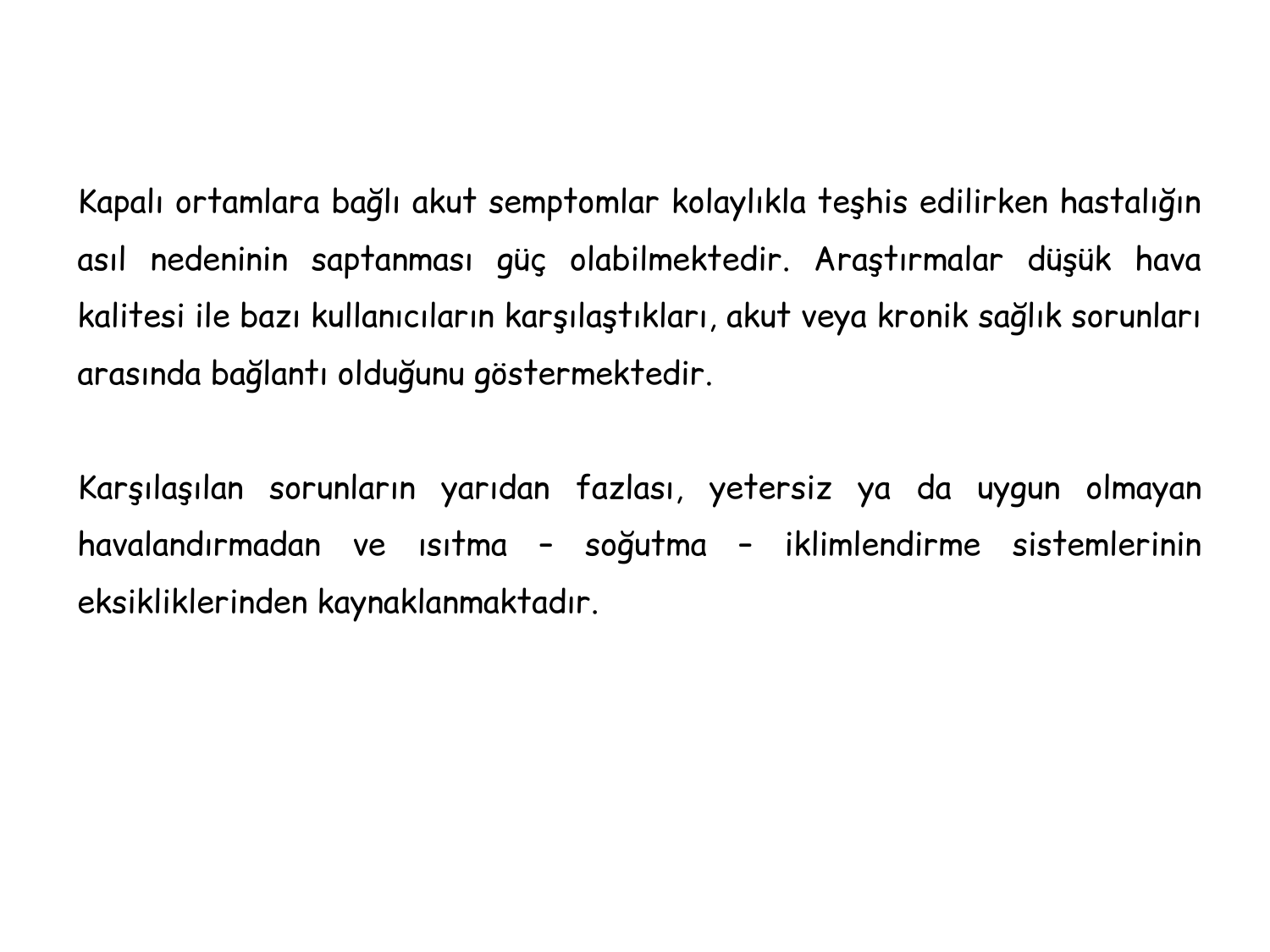

Kapalı ortamlara bağlı akut semptomlar kolaylıkla teşhis edilirken hastalığın asıl nedeninin saptanması güç olabilmektedir. Araştırmalar düşük hava kalitesi ile bazı kullanıcıların karşılaştıkları, akut veya kronik sağlık sorunları arasında bağlantı olduğunu göstermektedir.

Karşılaşılan sorunların yarıdan fazlası, yetersiz ya da uygun olmayan havalandırmadan ve ısıtma – soğutma – iklimlendirme sistemlerinin eksikliklerinden kaynaklanmaktadır.